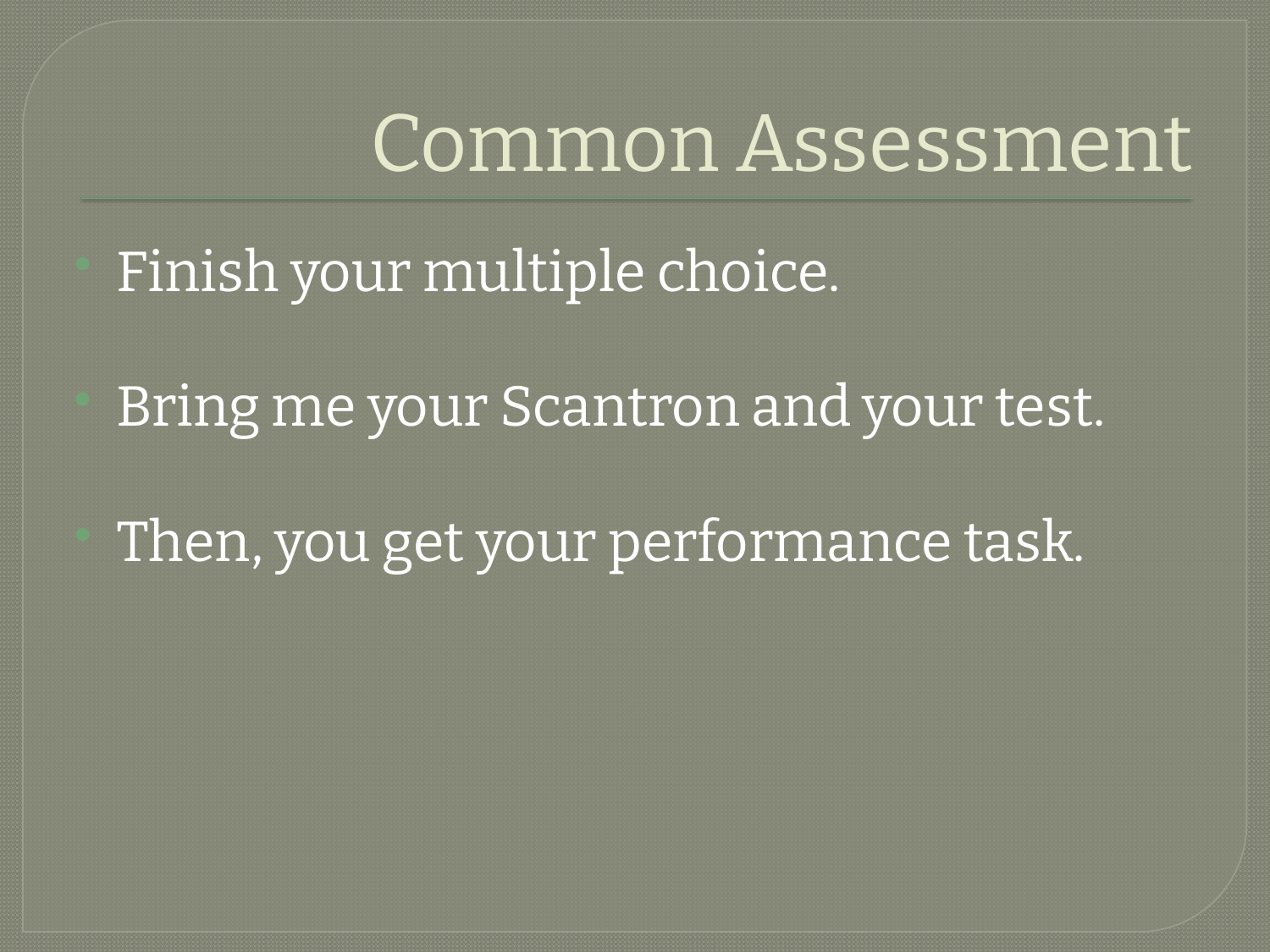

# Common Assessment
Finish your multiple choice.

Bring me your Scantron and your test.

Then, you get your performance task.